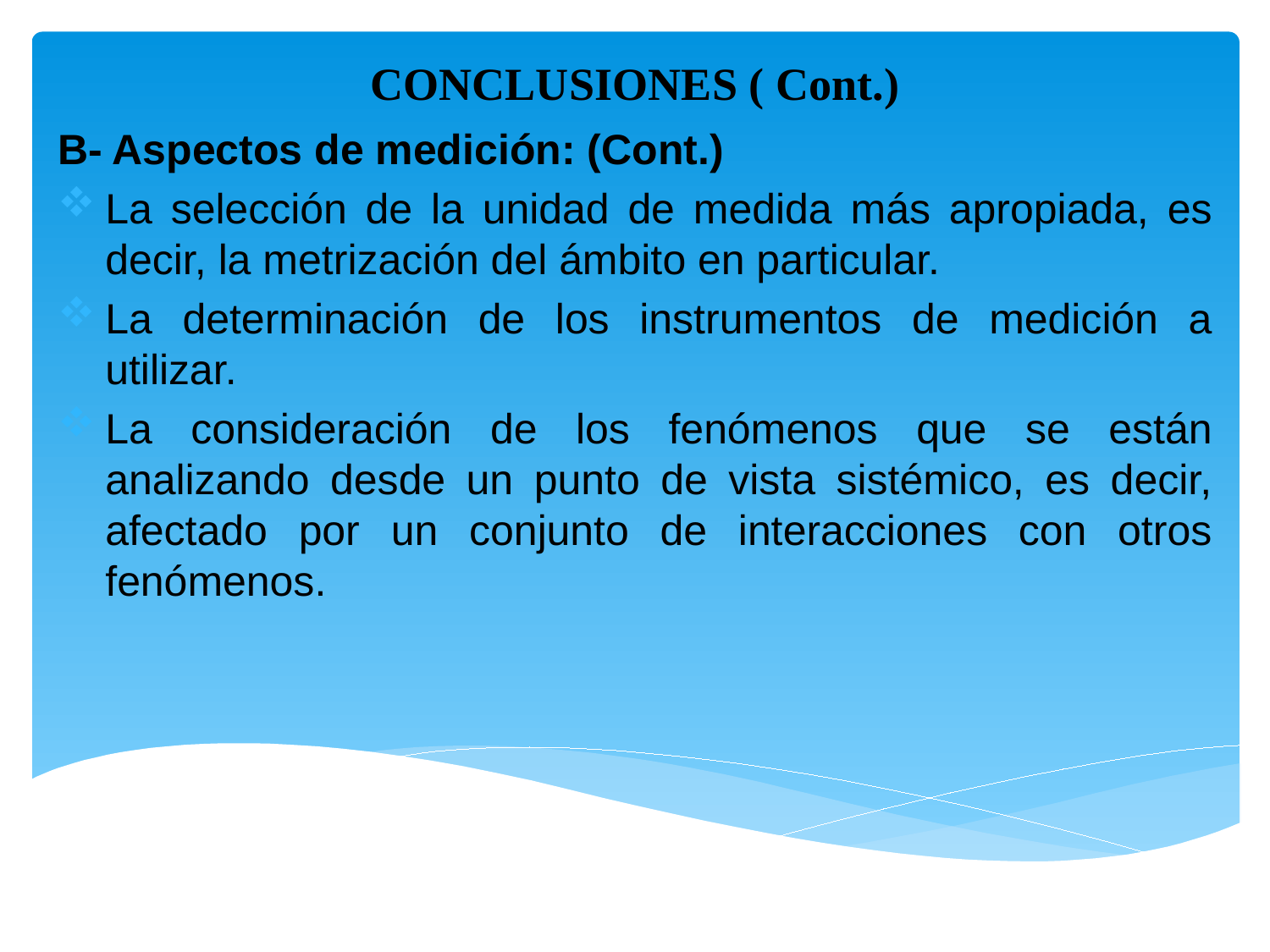

# CONCLUSIONES ( Cont.)
B- Aspectos de medición: (Cont.)
La selección de la unidad de medida más apropiada, es decir, la metrización del ámbito en particular.
La determinación de los instrumentos de medición a utilizar.
La consideración de los fenómenos que se están analizando desde un punto de vista sistémico, es decir, afectado por un conjunto de interacciones con otros fenómenos.